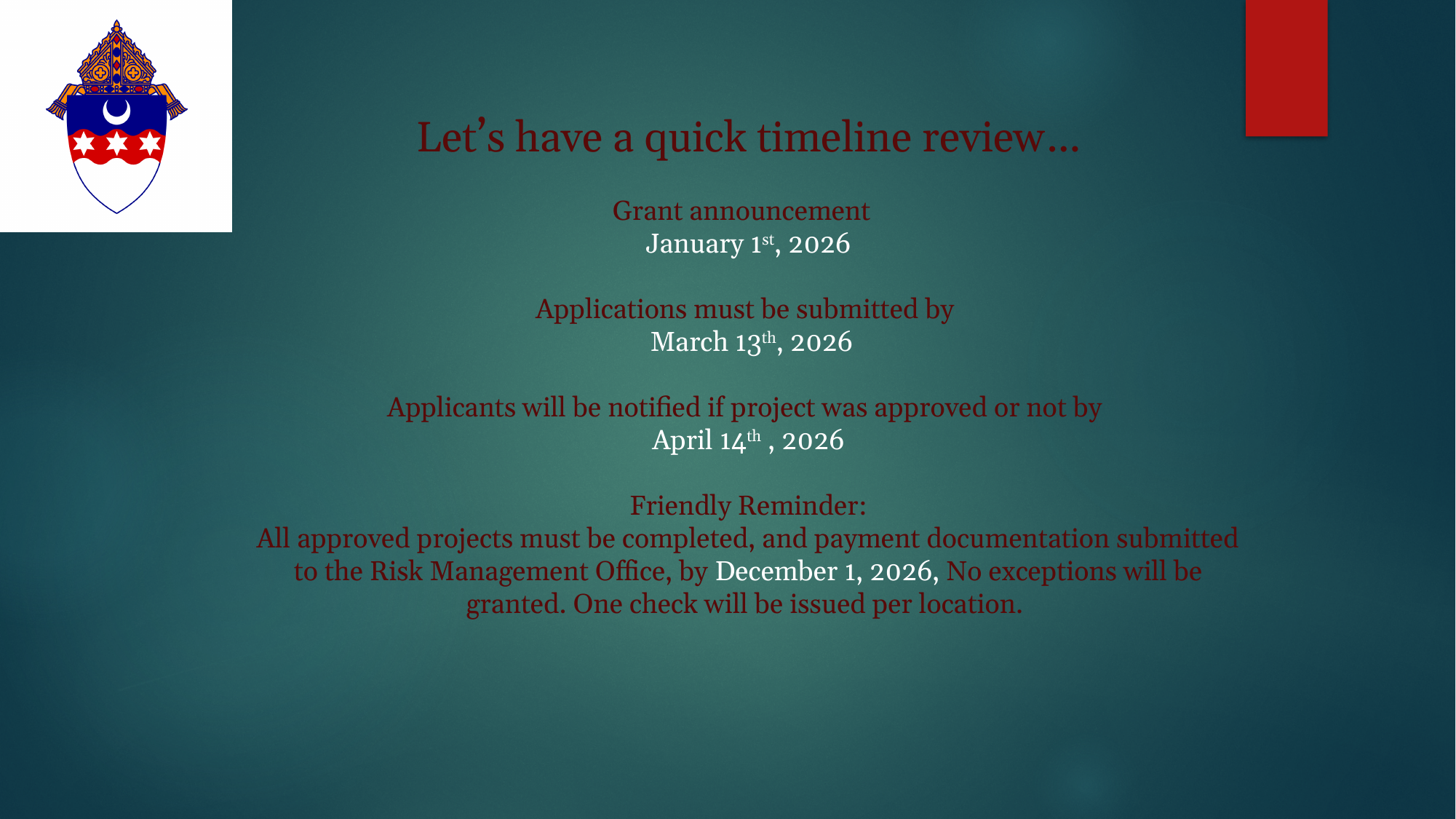

Let’s have a quick timeline review…

Grant announcement
January 1st, 2026

Applications must be submitted by
 March 13th, 2026

Applicants will be notified if project was approved or not by
April 14th , 2026

Friendly Reminder:
All approved projects must be completed, and payment documentation submitted to the Risk Management Office, by December 1, 2026, No exceptions will be granted. One check will be issued per location.